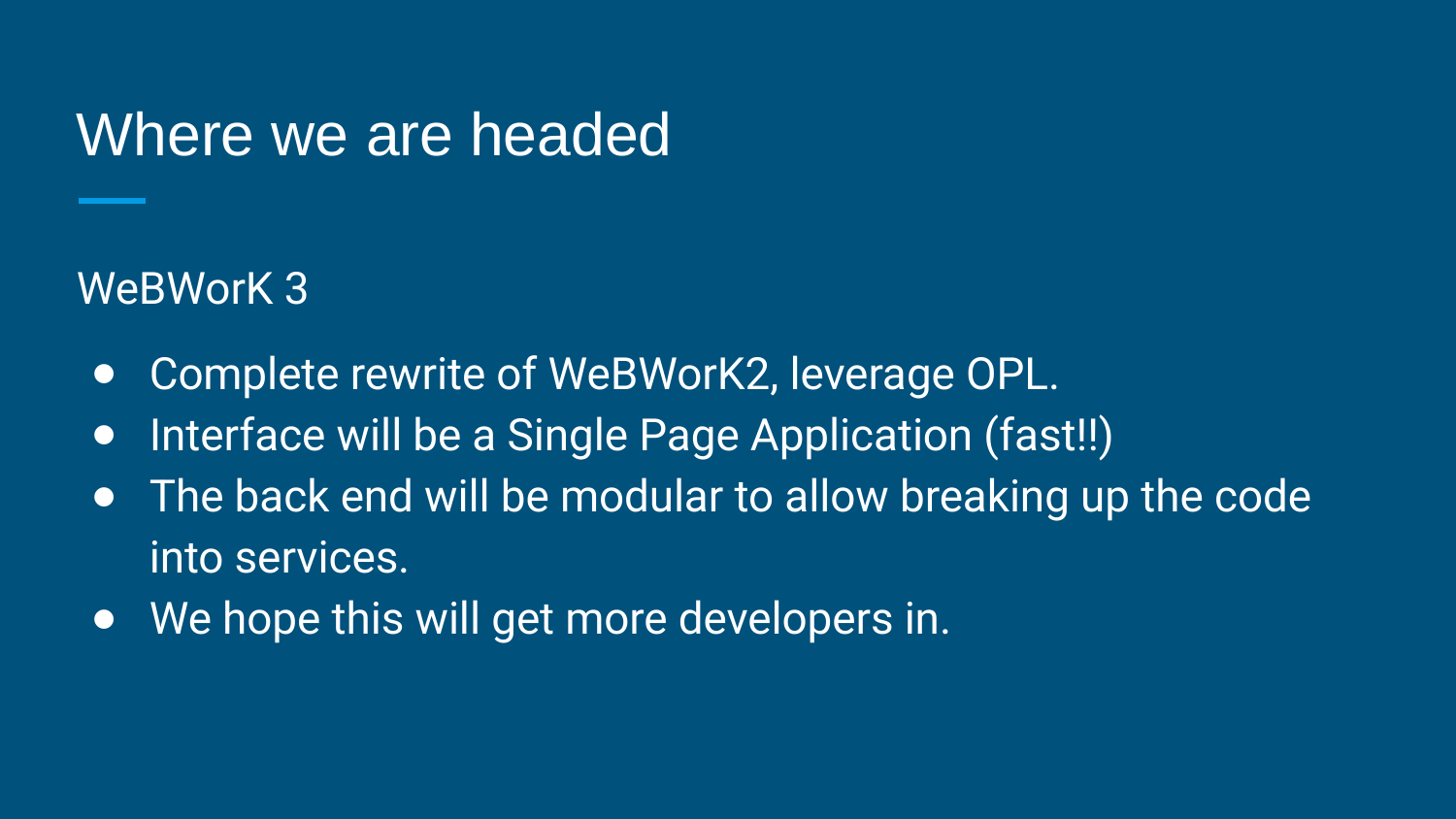

# Where we are headed
WeBWorK 3
Complete rewrite of WeBWorK2, leverage OPL.
Interface will be a Single Page Application (fast!!)
The back end will be modular to allow breaking up the code into services.
We hope this will get more developers in.